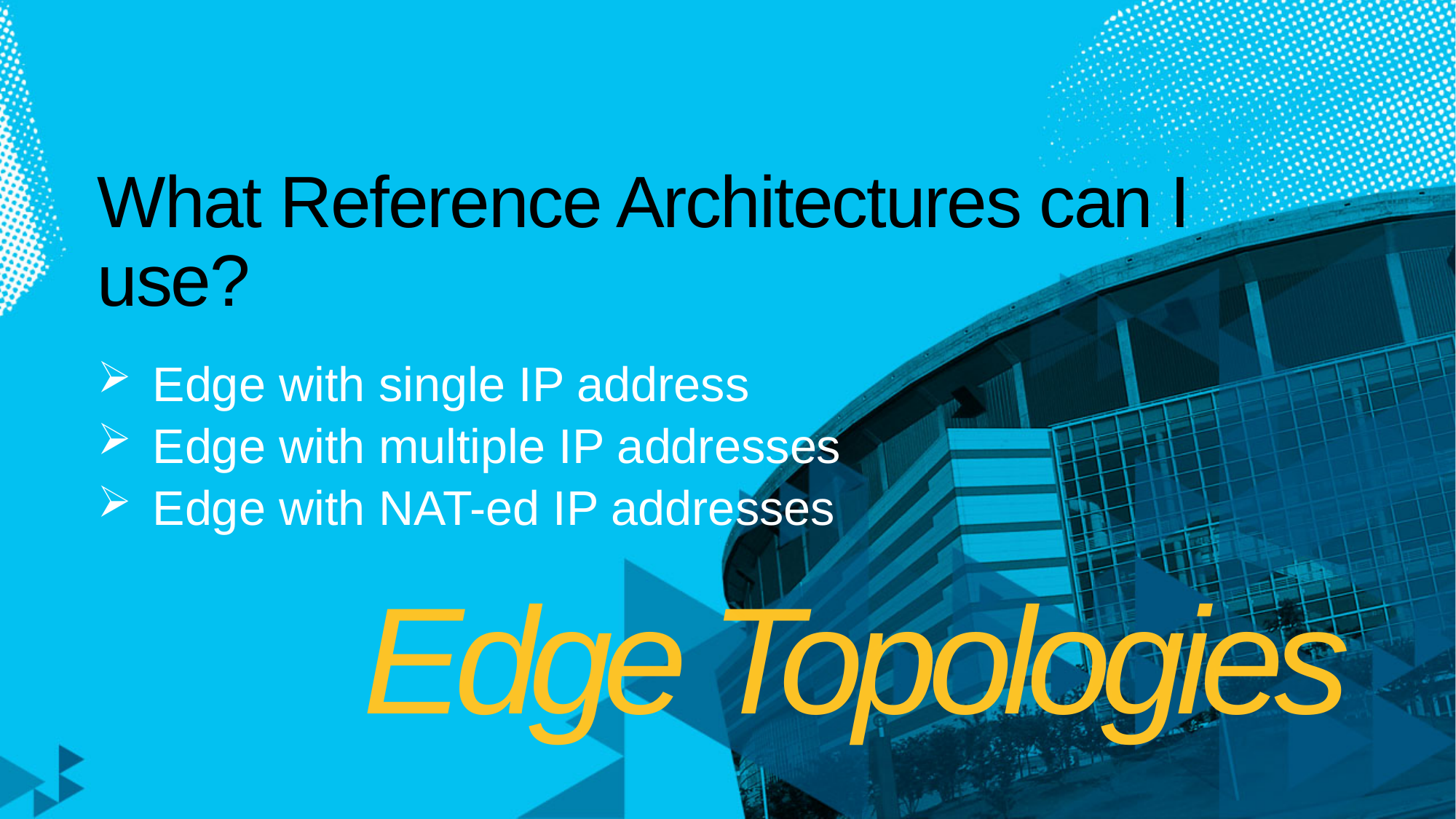

# What Reference Architectures can I use?
Edge with single IP address
Edge with multiple IP addresses
Edge with NAT-ed IP addresses

Edge Topologies